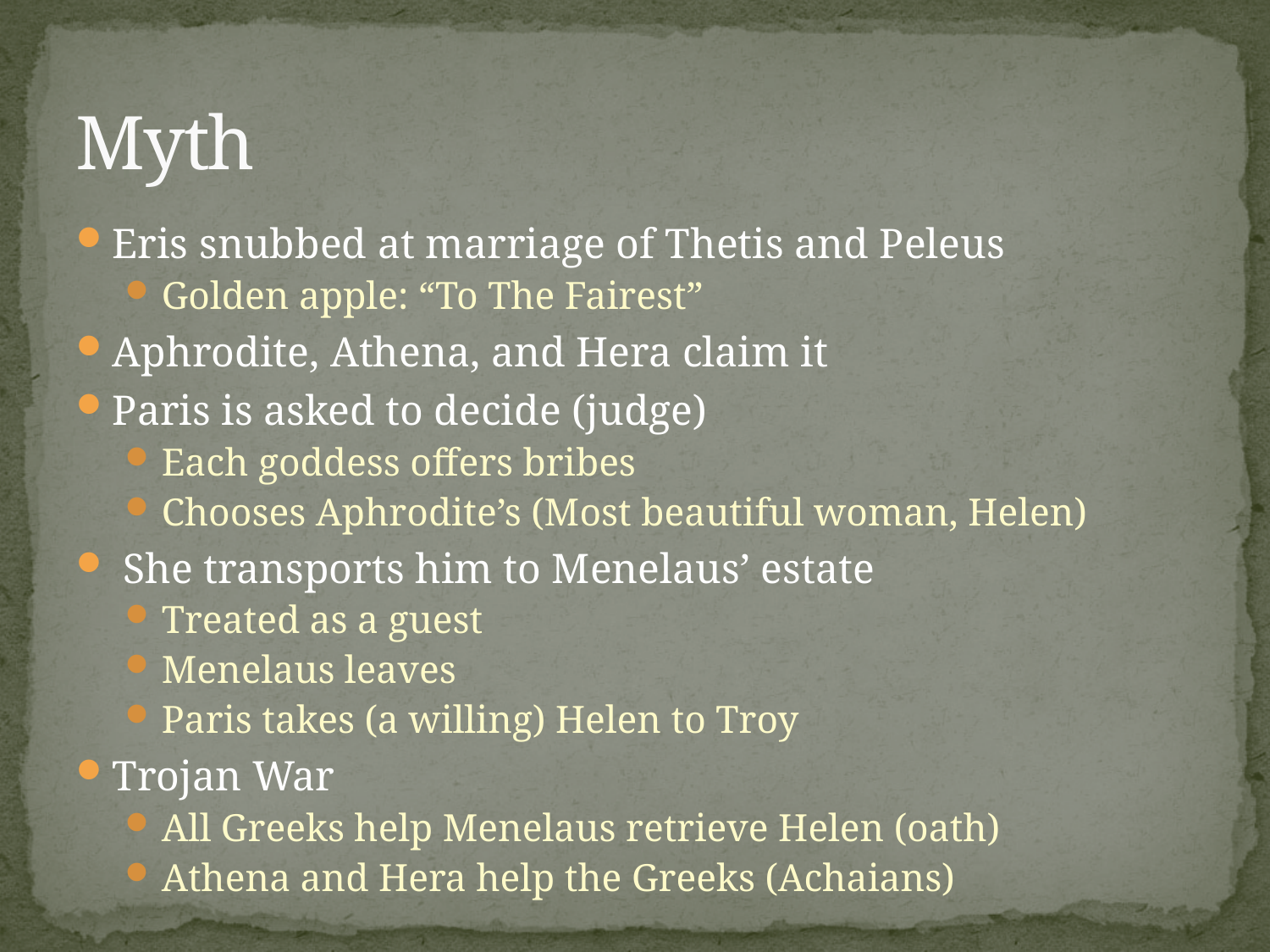

# Myth
Eris snubbed at marriage of Thetis and Peleus
Golden apple: “To The Fairest”
Aphrodite, Athena, and Hera claim it
Paris is asked to decide (judge)
Each goddess offers bribes
Chooses Aphrodite’s (Most beautiful woman, Helen)
 She transports him to Menelaus’ estate
Treated as a guest
Menelaus leaves
Paris takes (a willing) Helen to Troy
Trojan War
All Greeks help Menelaus retrieve Helen (oath)
Athena and Hera help the Greeks (Achaians)